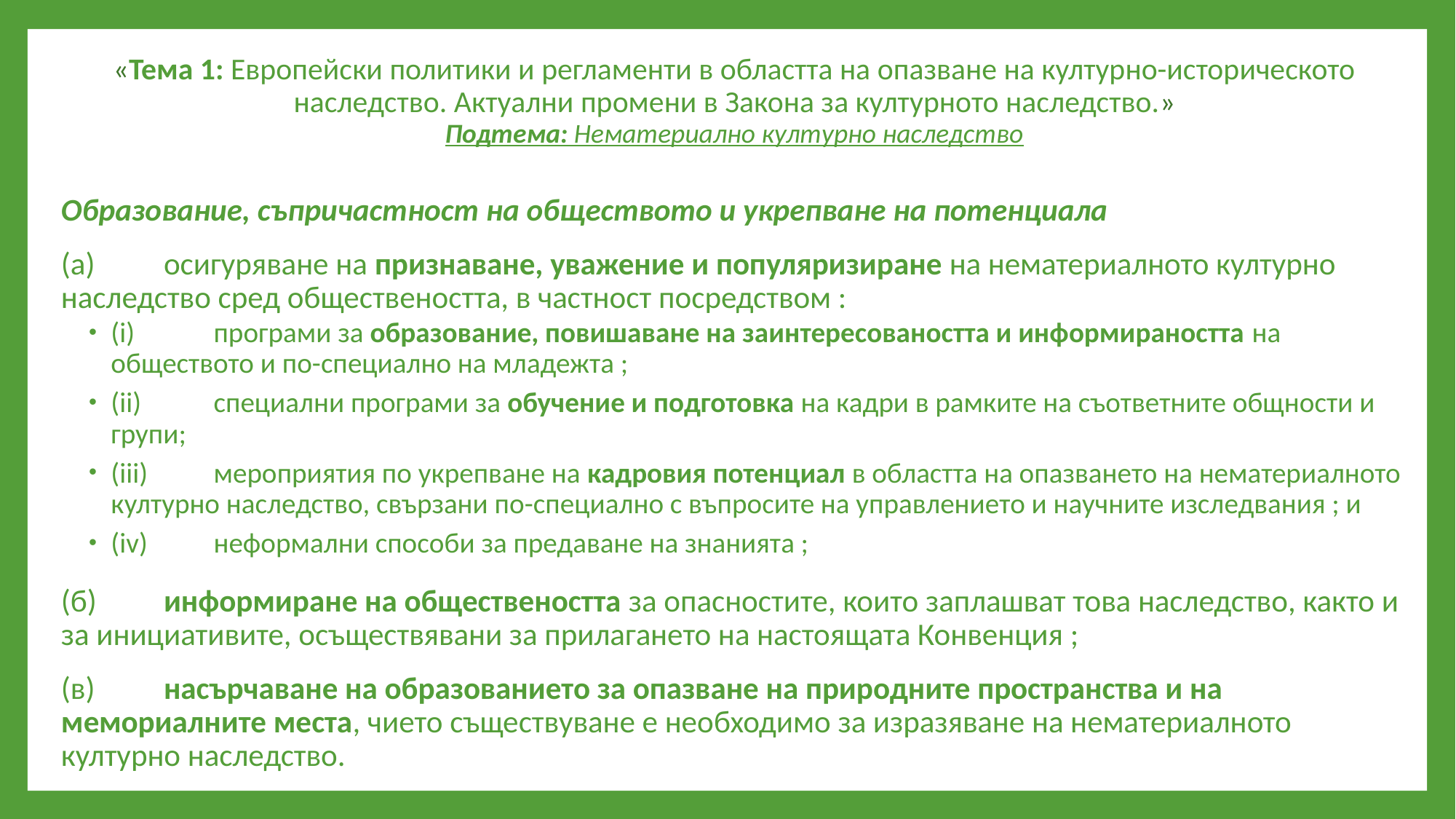

# «Тема 1: Европейски политики и регламенти в областта на опазване на културно-историческото наследство. Актуални промени в Закона за културното наследство.» Подтема: Нематериално културно наследство
Образование, съпричастност на обществото и укрепване на потенциала
(а)	осигуряване на признаване, уважение и популяризиране на нематериалното културно наследство сред обществеността, в частност посредством :
(i)	програми за образование, повишаване на заинтересоваността и информираността на обществото и по-специално на младежта ;
(ii)	специални програми за обучение и подготовка на кадри в рамките на съответните общности и групи;
(iii)	мероприятия по укрепване на кадровия потенциал в областта на опазването на нематериалното културно наследство, свързани по-специално с въпросите на управлението и научните изследвания ; и
(iv)	неформални способи за предаване на знанията ;
(б)	информиране на обществеността за опасностите, които заплашват това наследство, както и за инициативите, осъществявани за прилагането на настоящата Конвенция ;
(в)	насърчаване на образованието за опазване на природните пространства и на мемориалните места, чието съществуване е необходимо за изразяване на нематериалното културно наследство.